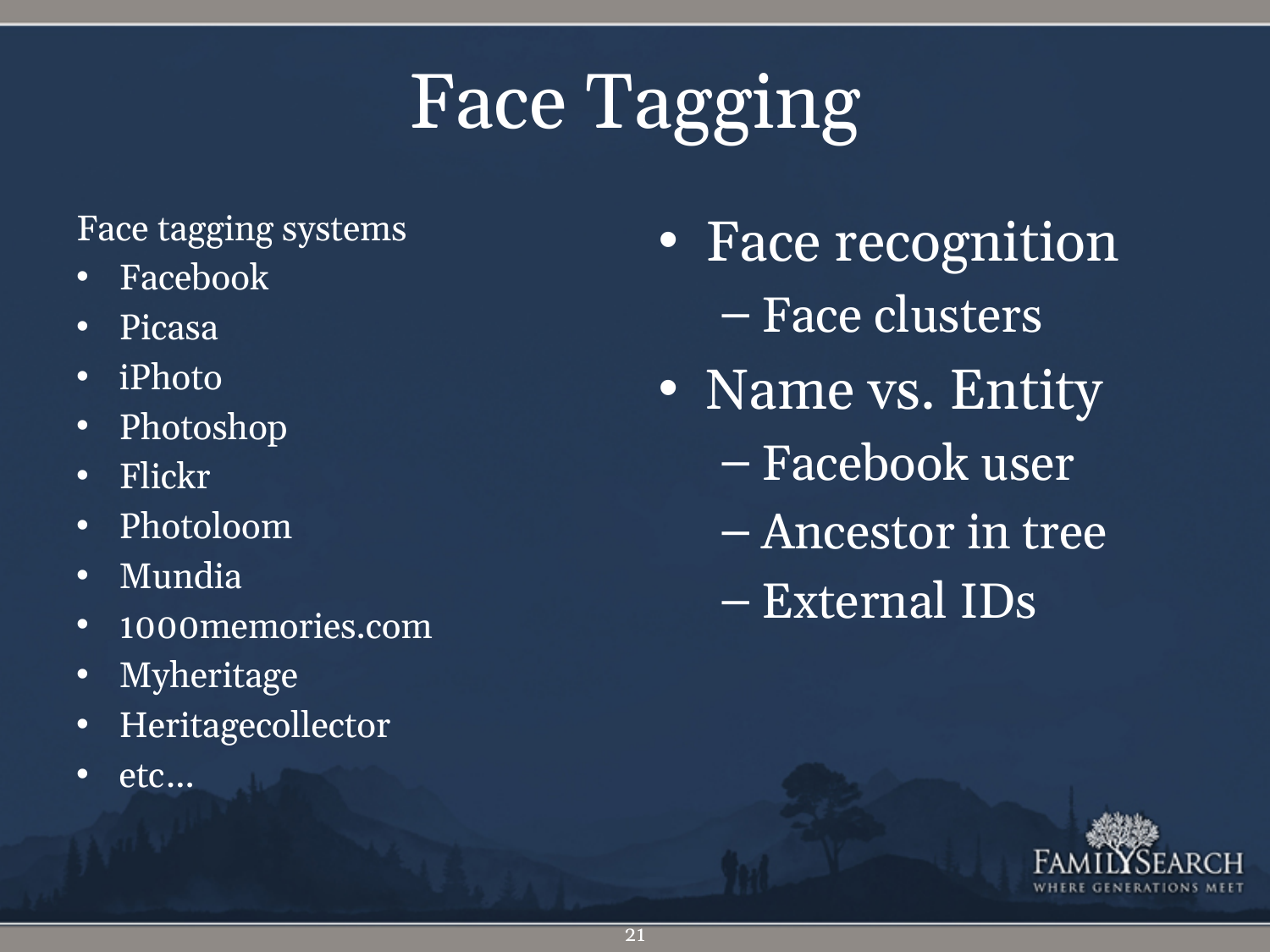

# Face Tagging
Face tagging systems
Facebook
Picasa
iPhoto
Photoshop
Flickr
Photoloom
Mundia
1000memories.com
Myheritage
Heritagecollector
etc…

Face recognition
Face clusters
Name vs. Entity
Facebook user
Ancestor in tree
External IDs
21